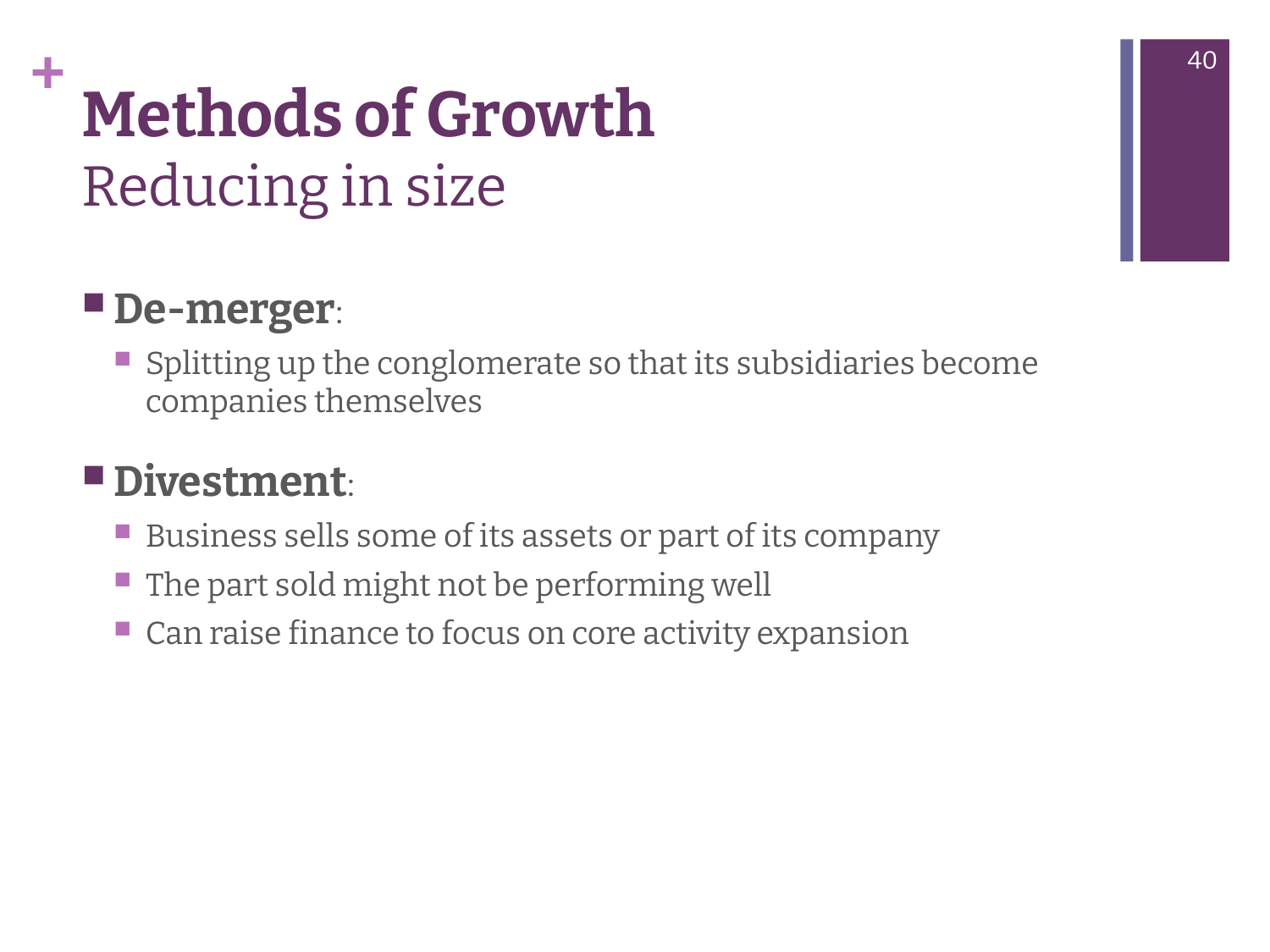

40
# Methods of Growth Reducing in size
De-merger:
Splitting up the conglomerate so that its subsidiaries become companies themselves
Divestment:
Business sells some of its assets or part of its company
The part sold might not be performing well
Can raise finance to focus on core activity expansion